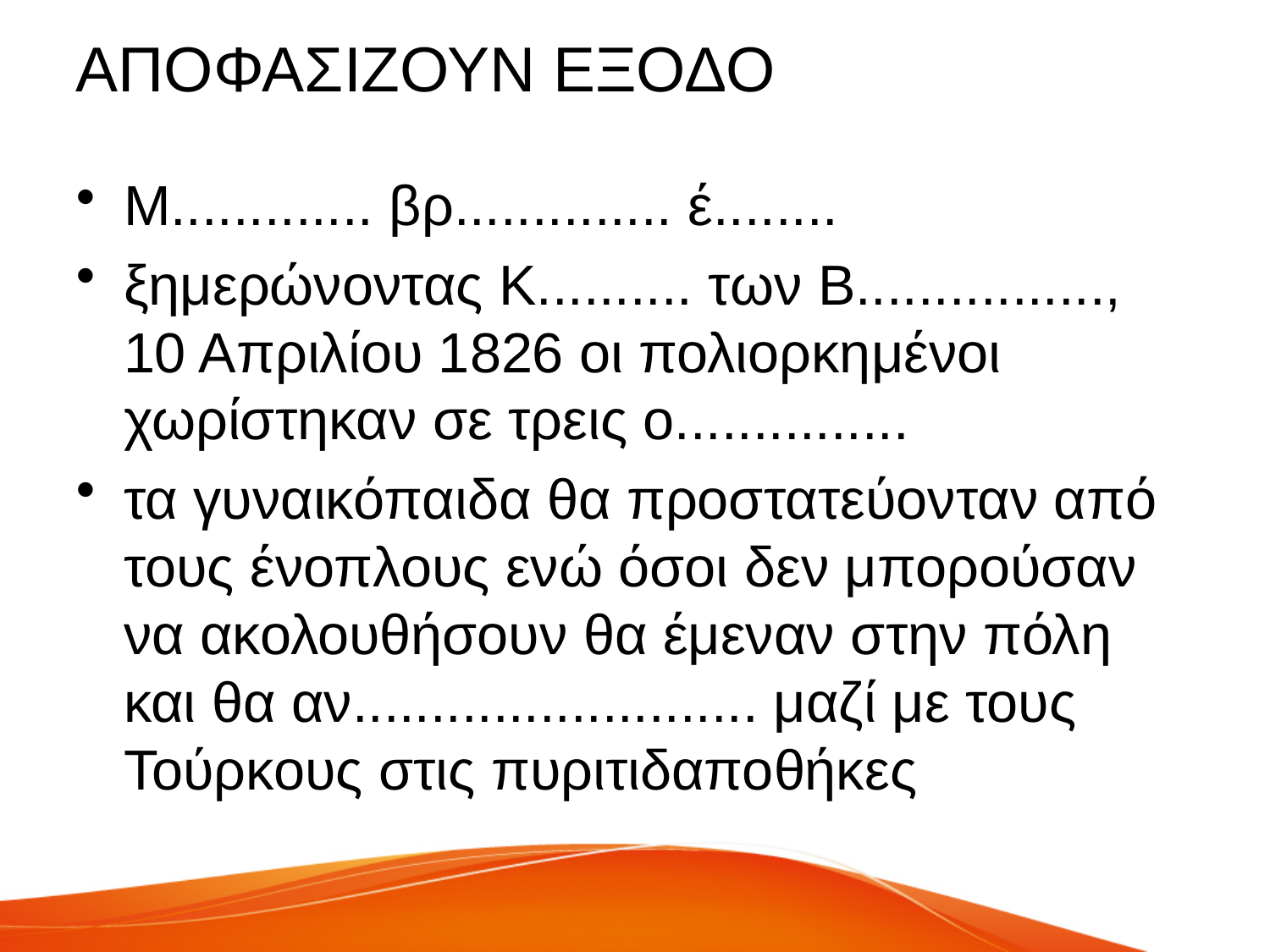

# ΑΠΟΦΑΣΙΖΟΥΝ ΕΞΟΔΟ
Μ............. βρ.............. έ........
ξημερώνοντας Κ.......... των Β................, 10 Απριλίου 1826 οι πολιορκημένοι χωρίστηκαν σε τρεις ο...............
τα γυναικόπαιδα θα προστατεύονταν από τους ένοπλους ενώ όσοι δεν μπορούσαν να ακολουθήσουν θα έμεναν στην πόλη και θα αν.......................... μαζί με τους Τούρκους στις πυριτιδαποθήκες